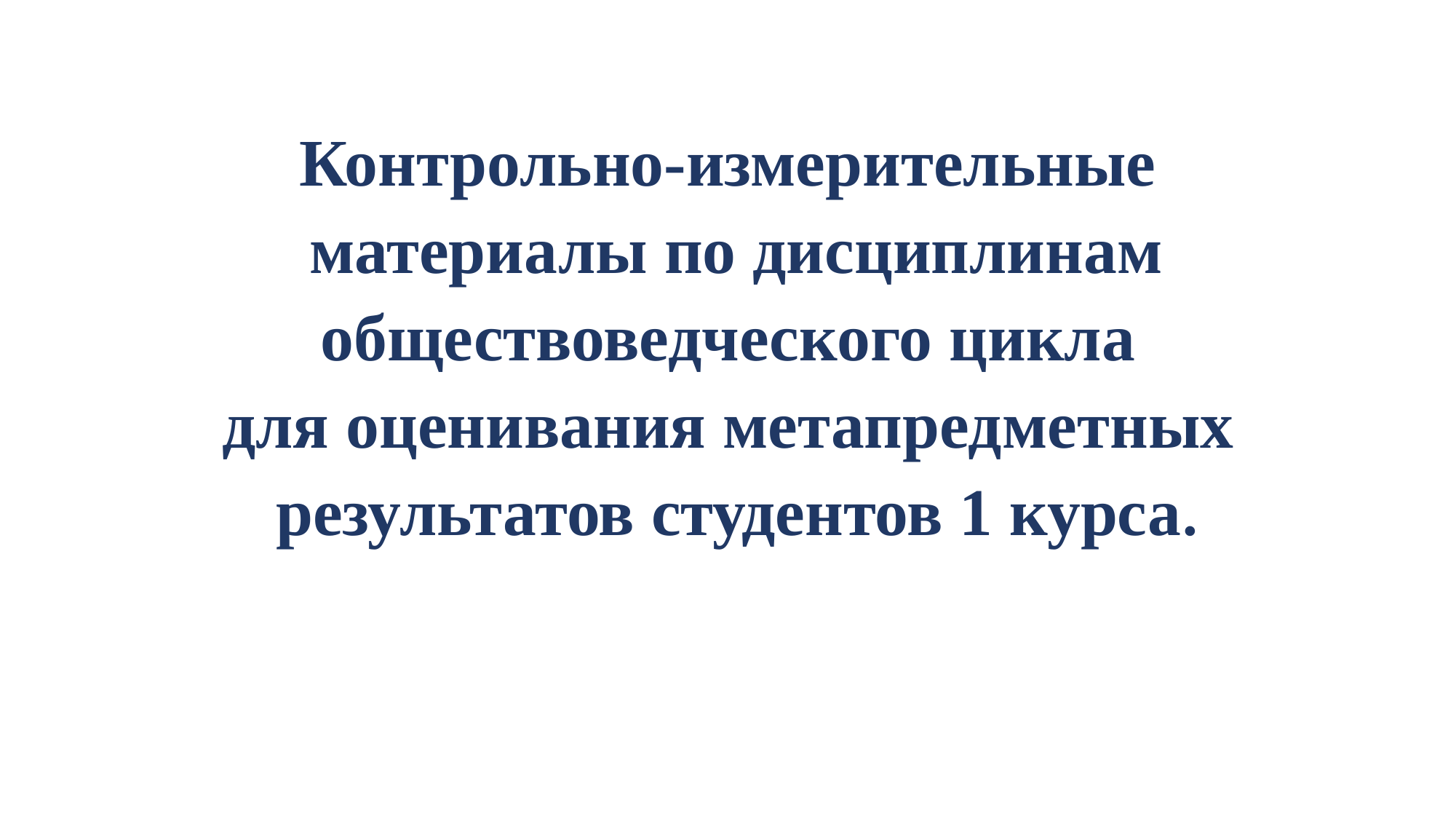

Контрольно-измерительные
 материалы по дисциплинам
 обществоведческого цикла
для оценивания метапредметных
 результатов студентов 1 курса.